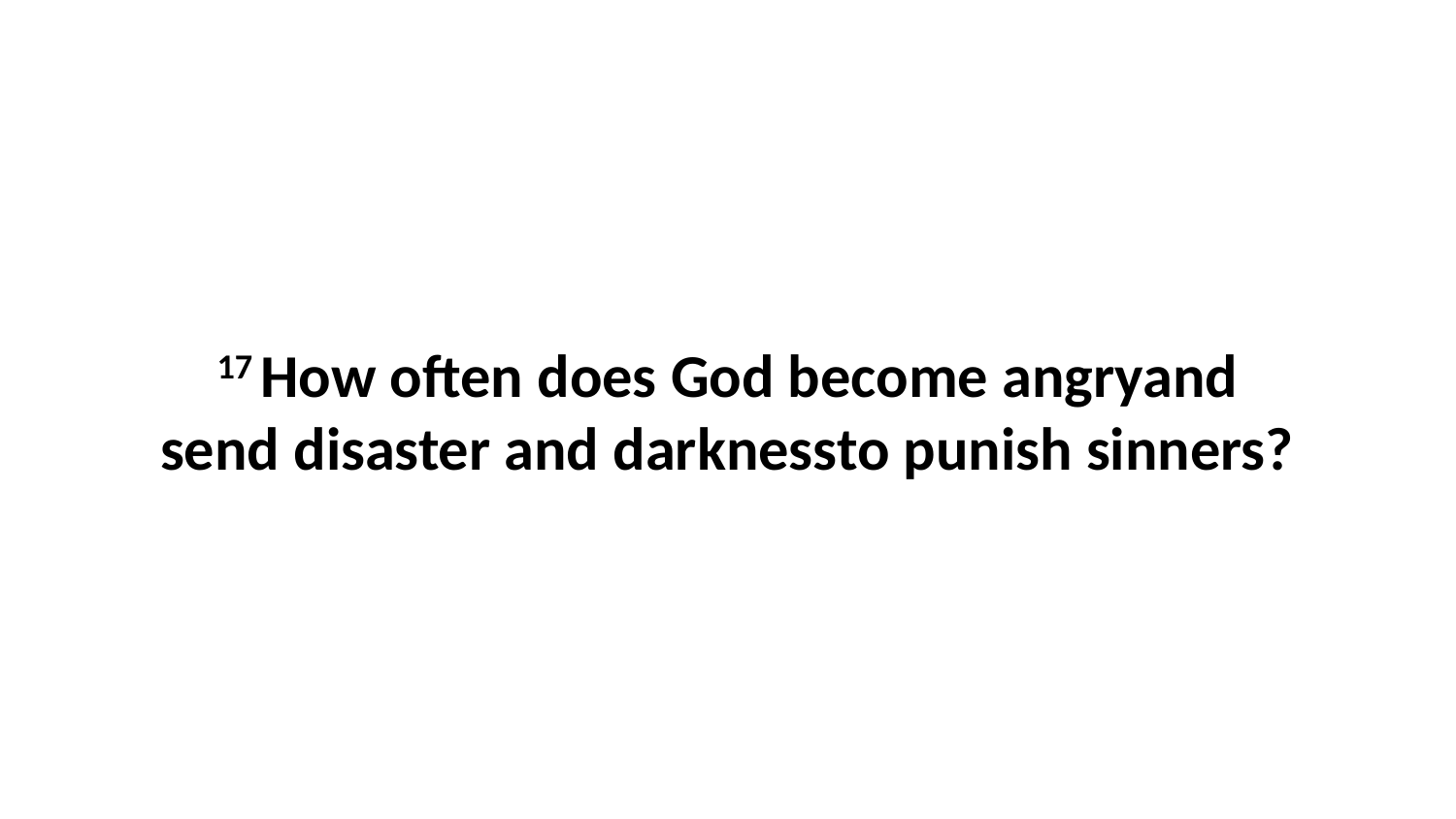

17 How often does God become angryand send disaster and darknessto punish sinners?